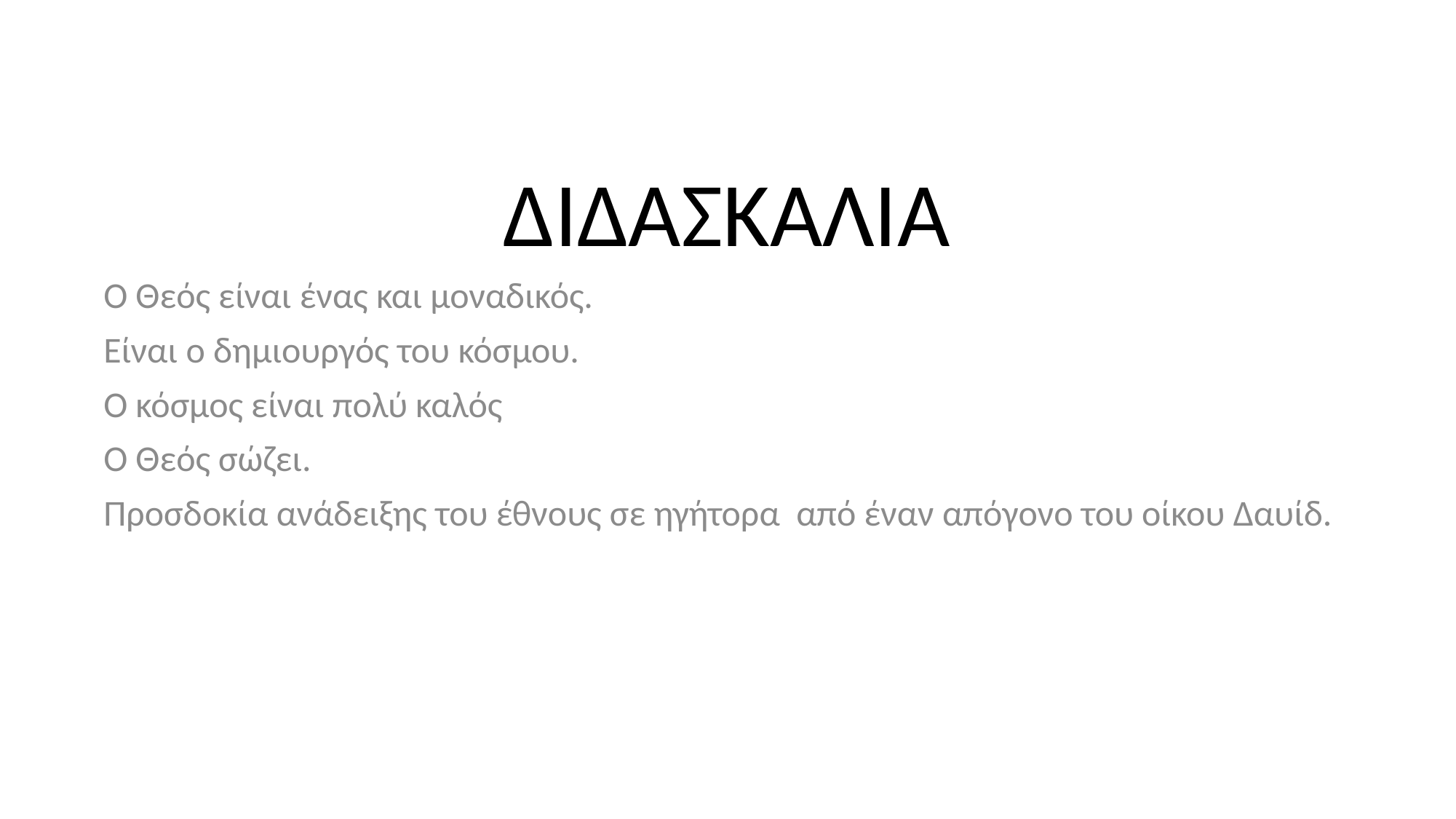

# ΔΙΔΑΣΚΑΛΙΑ
Ο Θεός είναι ένας και μοναδικός.
Είναι ο δημιουργός του κόσμου.
Ο κόσμος είναι πολύ καλός
Ο Θεός σώζει.
Προσδοκία ανάδειξης του έθνους σε ηγήτορα  από έναν απόγονο του οίκου Δαυίδ.